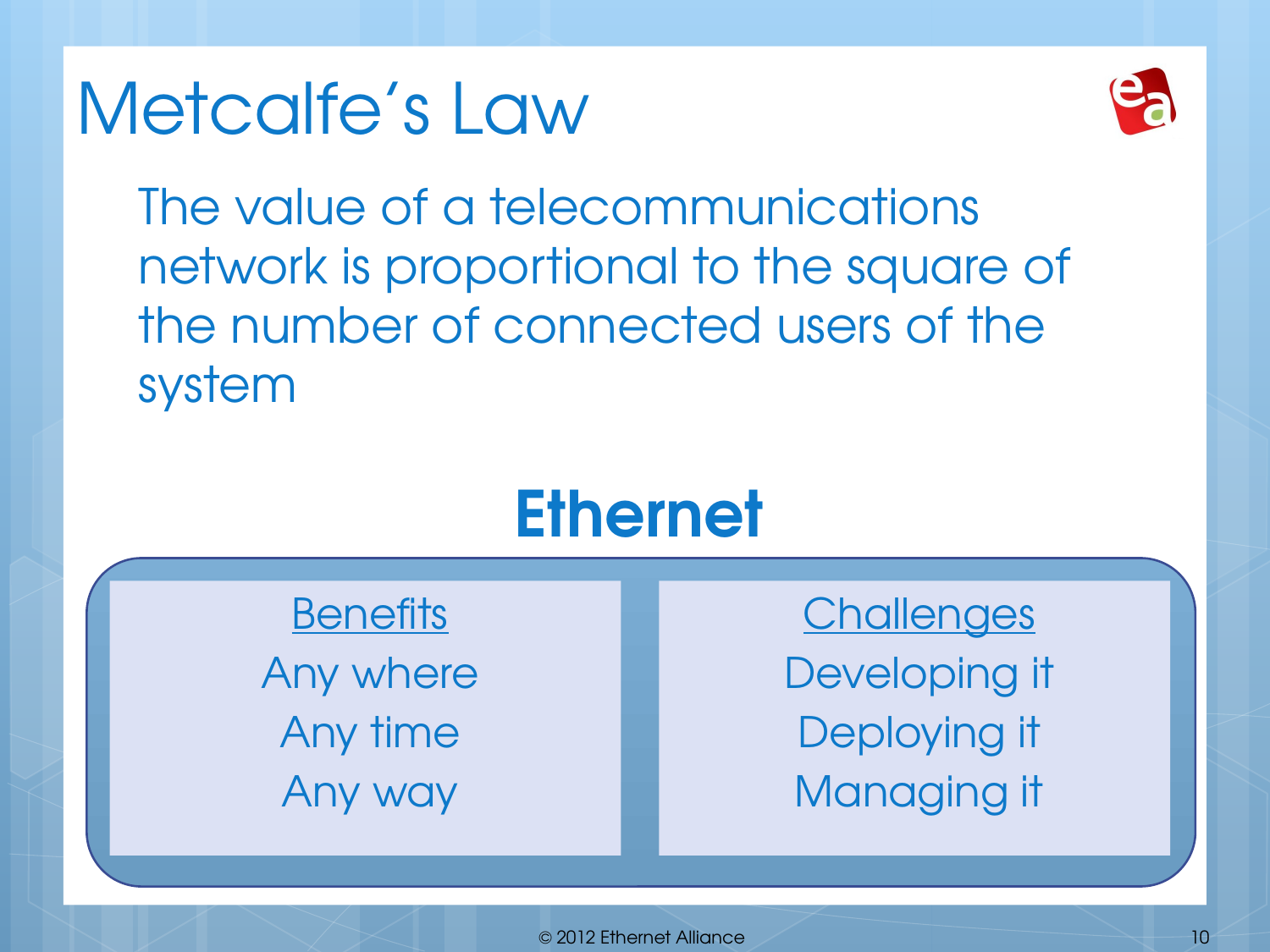

# Metcalfe’s Law
The value of a telecommunications network is proportional to the square of the number of connected users of the system
Ethernet

Benefits
Any where
Any time
Any way
Challenges
Developing it
Deploying it
Managing it